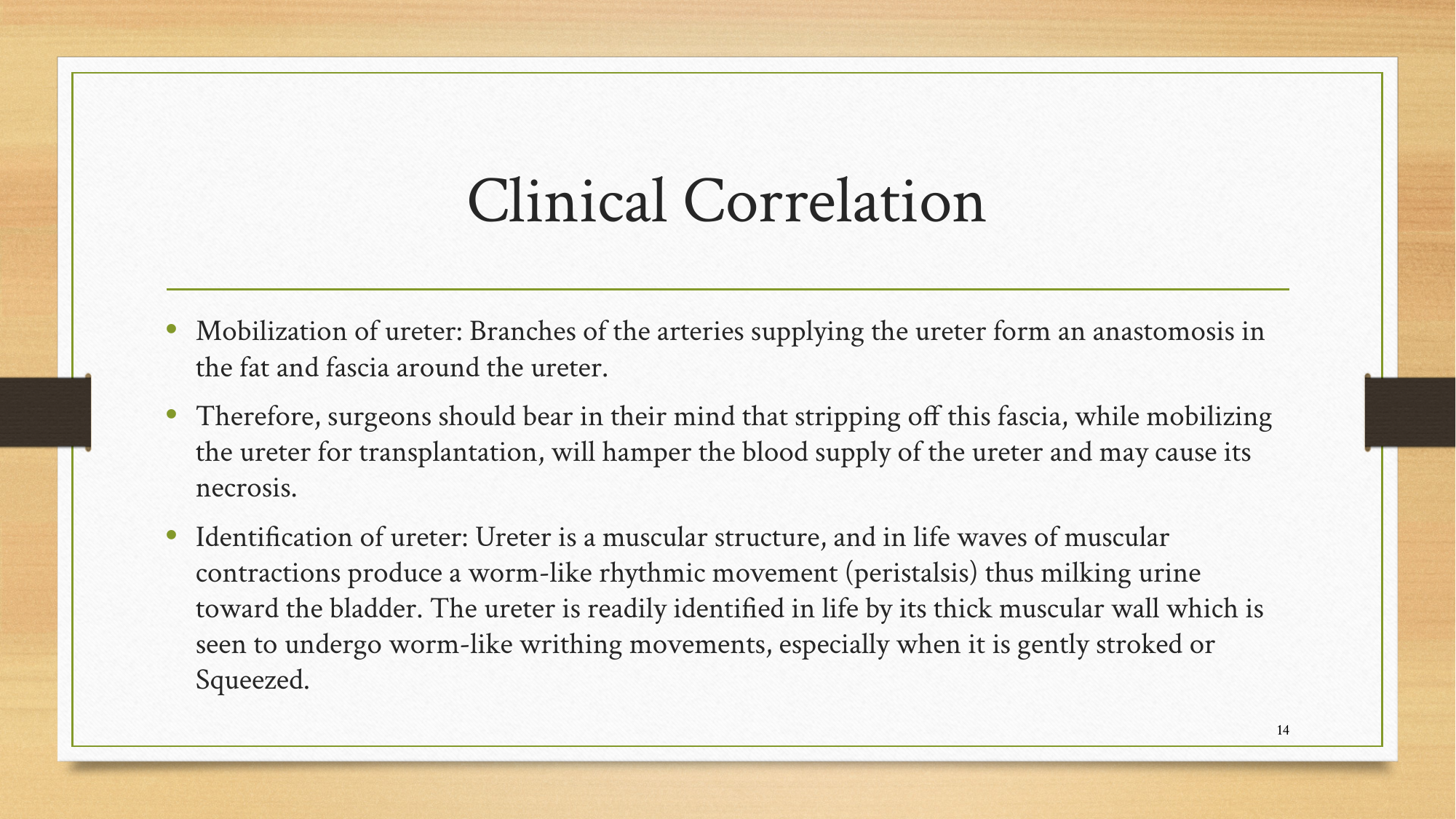

# Clinical Correlation
Mobilization of ureter: Branches of the arteries supplying the ureter form an anastomosis in the fat and fascia around the ureter.
Therefore, surgeons should bear in their mind that stripping off this fascia, while mobilizing the ureter for transplantation, will hamper the blood supply of the ureter and may cause its necrosis.
Identification of ureter: Ureter is a muscular structure, and in life waves of muscular contractions produce a worm-like rhythmic movement (peristalsis) thus milking urine toward the bladder. The ureter is readily identified in life by its thick muscular wall which is seen to undergo worm-like writhing movements, especially when it is gently stroked or Squeezed.
14